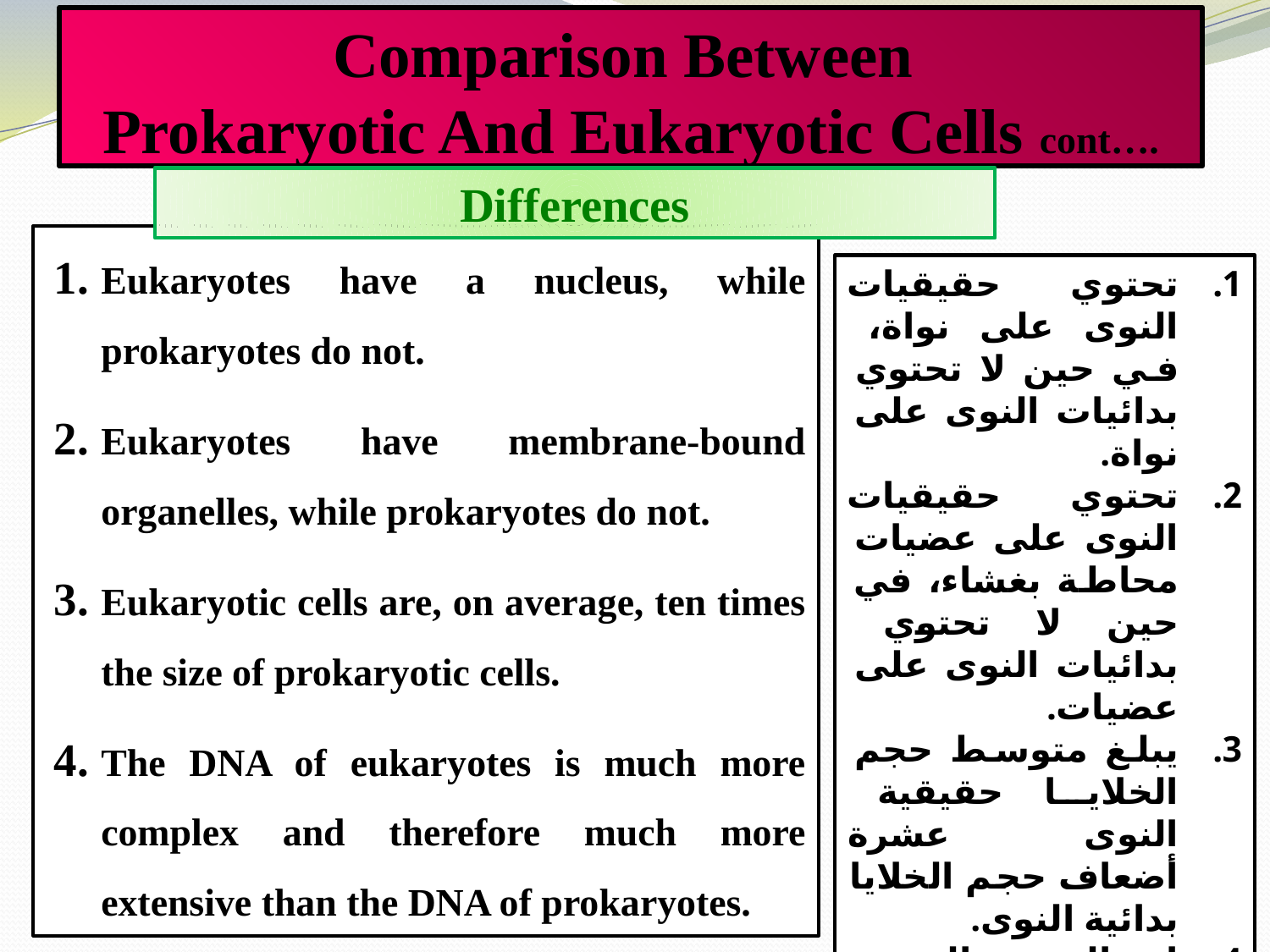

# Comparison Between Prokaryotic And Eukaryotic Cells cont….
Differences
Eukaryotes have a nucleus, while prokaryotes do not.
Eukaryotes have membrane-bound organelles, while prokaryotes do not.
Eukaryotic cells are, on average, ten times the size of prokaryotic cells.
The DNA of eukaryotes is much more complex and therefore much more extensive than the DNA of prokaryotes.
تحتوي حقيقيات النوى على نواة، في حين لا تحتوي بدائيات النوى على نواة.
تحتوي حقيقيات النوى على عضيات محاطة بغشاء، في حين لا تحتوي بدائيات النوى على عضيات.
يبلغ متوسط ​​حجم الخلايا حقيقية النوى عشرة أضعاف حجم الخلايا بدائية النوى.
إن الحمض النووي لحقيقيات النوى أكثر تعقيدًا وبالتالي أكثر شمولاً من الحمض النووي لبدائيات النوى.